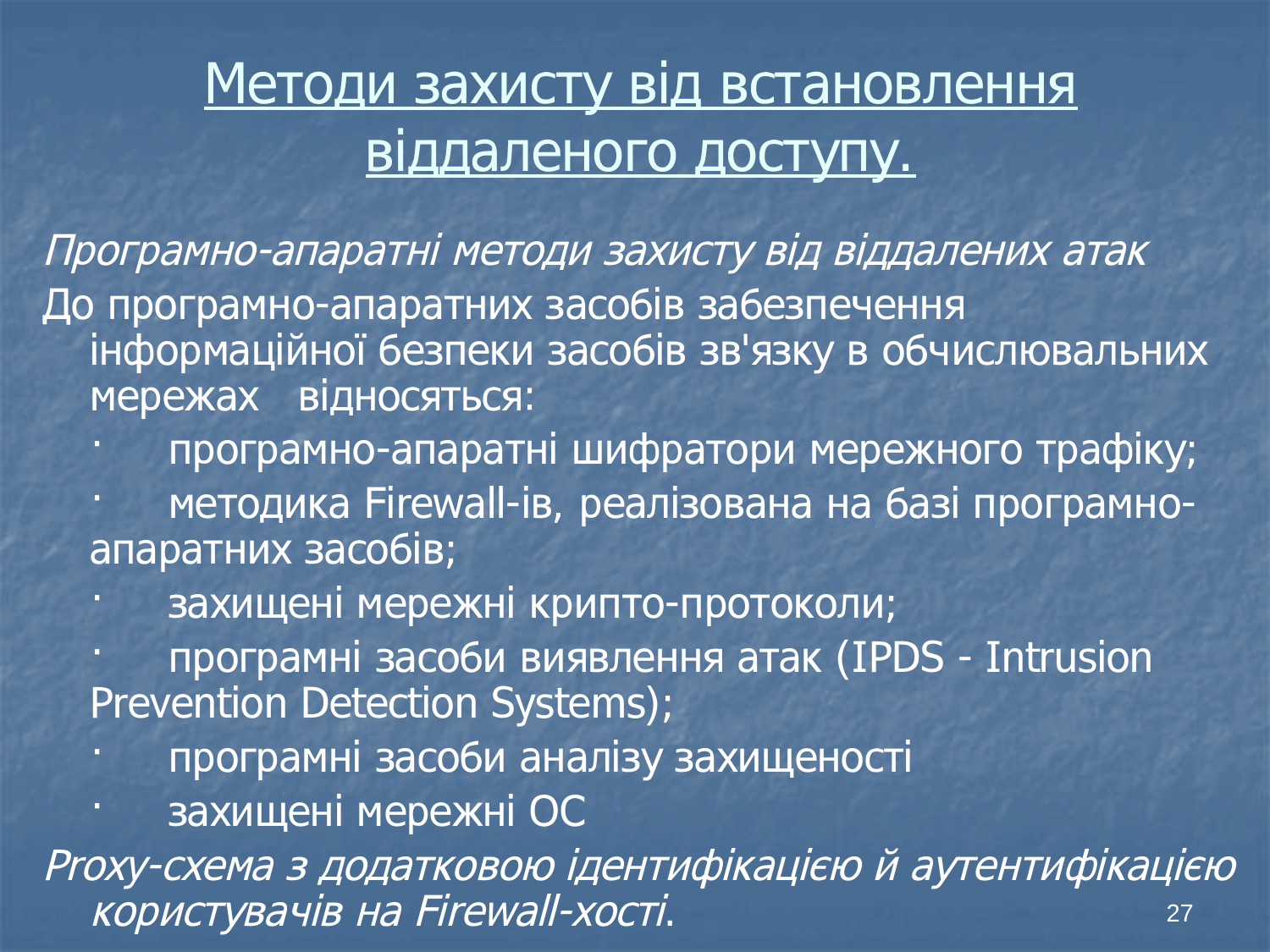

# Методи захисту від встановлення віддаленого доступу.
Програмно-апаратні методи захисту від віддалених атак
До програмно-апаратних засобів забезпечення інформаційної безпеки засобів зв'язку в обчислювальних мережах   відносяться:
 	·     програмно-апаратні шифратори мережного трафіку;
	·     методика Firewall-ів, реалізована на базі програмно-апаратних засобів;
	·     захищені мережні крипто-протоколи;
	·     програмні засоби виявлення атак (IPDS - Intrusion Prevention Detection Systems);
	·     програмні засоби аналізу захищеності
	·     захищені мережні ОС
Proxy-схема з додатковою ідентифікацією й аутентифікацією користувачів на Firewall-хості.
27